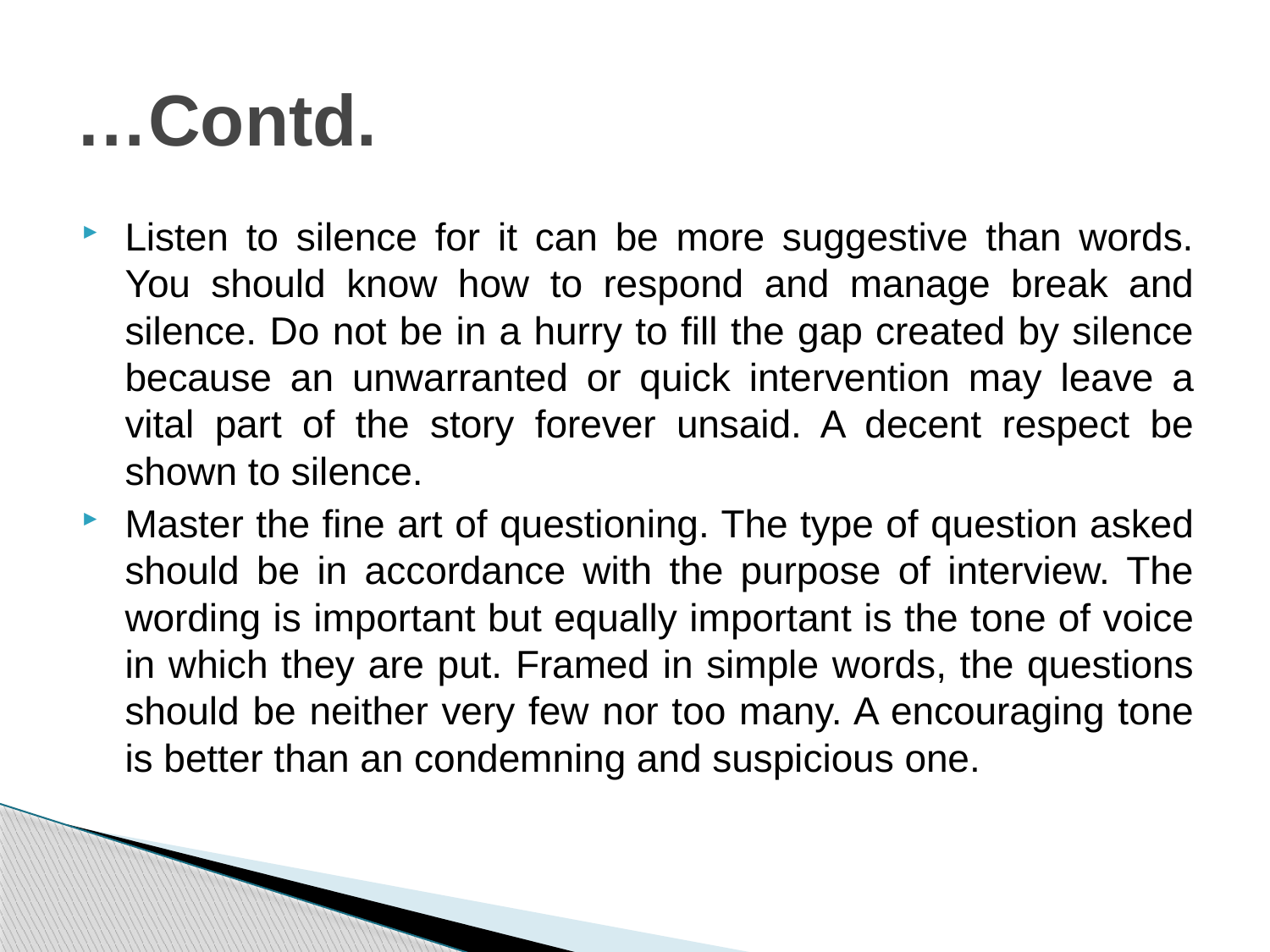

# …Contd.
Listen to silence for it can be more suggestive than words. You should know how to respond and manage break and silence. Do not be in a hurry to fill the gap created by silence because an unwarranted or quick intervention may leave a vital part of the story forever unsaid. A decent respect be shown to silence.
Master the fine art of questioning. The type of question asked should be in accordance with the purpose of interview. The wording is important but equally important is the tone of voice in which they are put. Framed in simple words, the questions should be neither very few nor too many. A encouraging tone is better than an condemning and suspicious one.